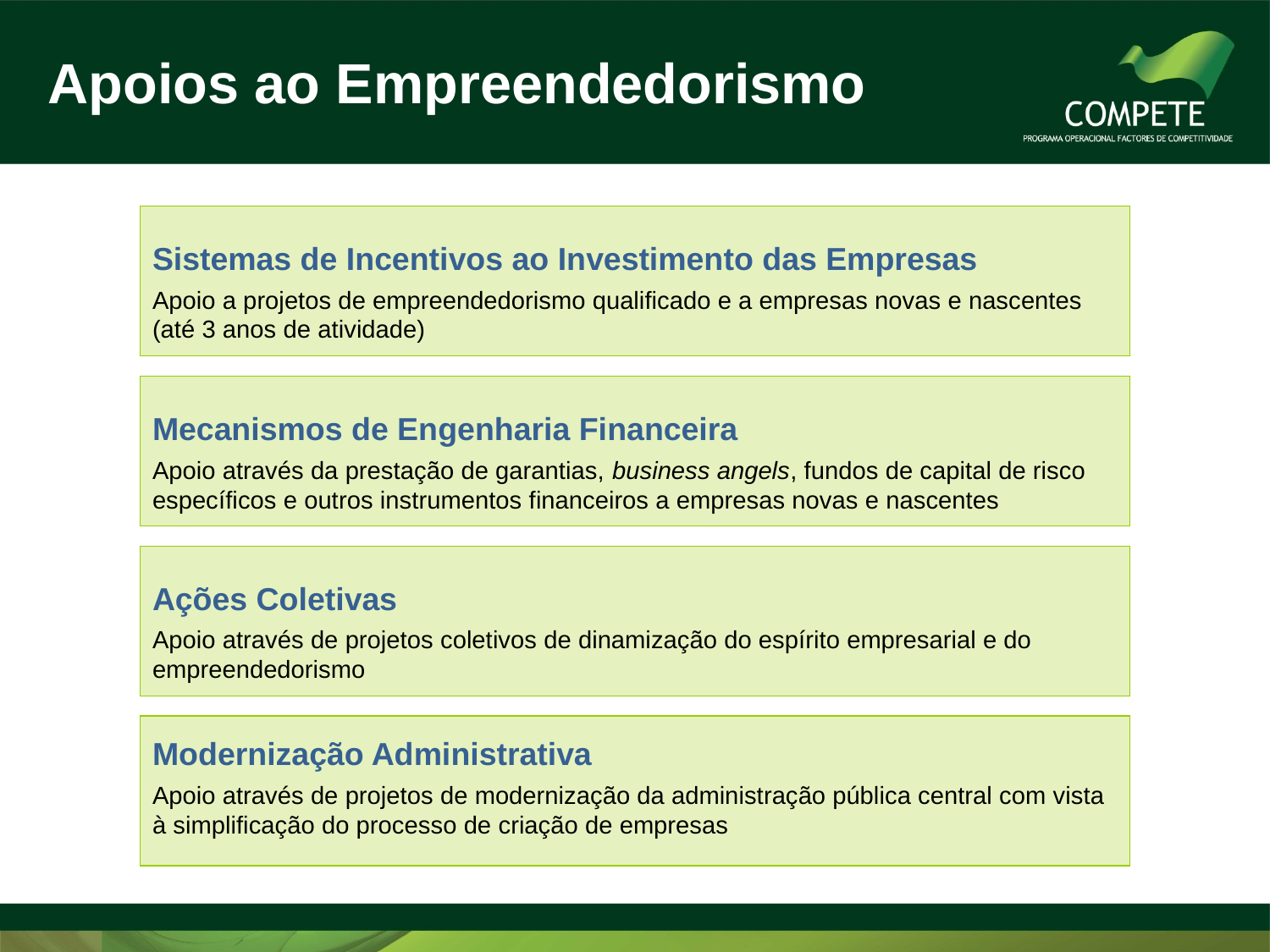

# Apoios ao Empreendedorismo
Sistemas de Incentivos ao Investimento das Empresas
Apoio a projetos de empreendedorismo qualificado e a empresas novas e nascentes (até 3 anos de atividade)
Mecanismos de Engenharia Financeira
Apoio através da prestação de garantias, business angels, fundos de capital de risco específicos e outros instrumentos financeiros a empresas novas e nascentes
Ações Coletivas
Apoio através de projetos coletivos de dinamização do espírito empresarial e do empreendedorismo
Modernização Administrativa
Apoio através de projetos de modernização da administração pública central com vista à simplificação do processo de criação de empresas